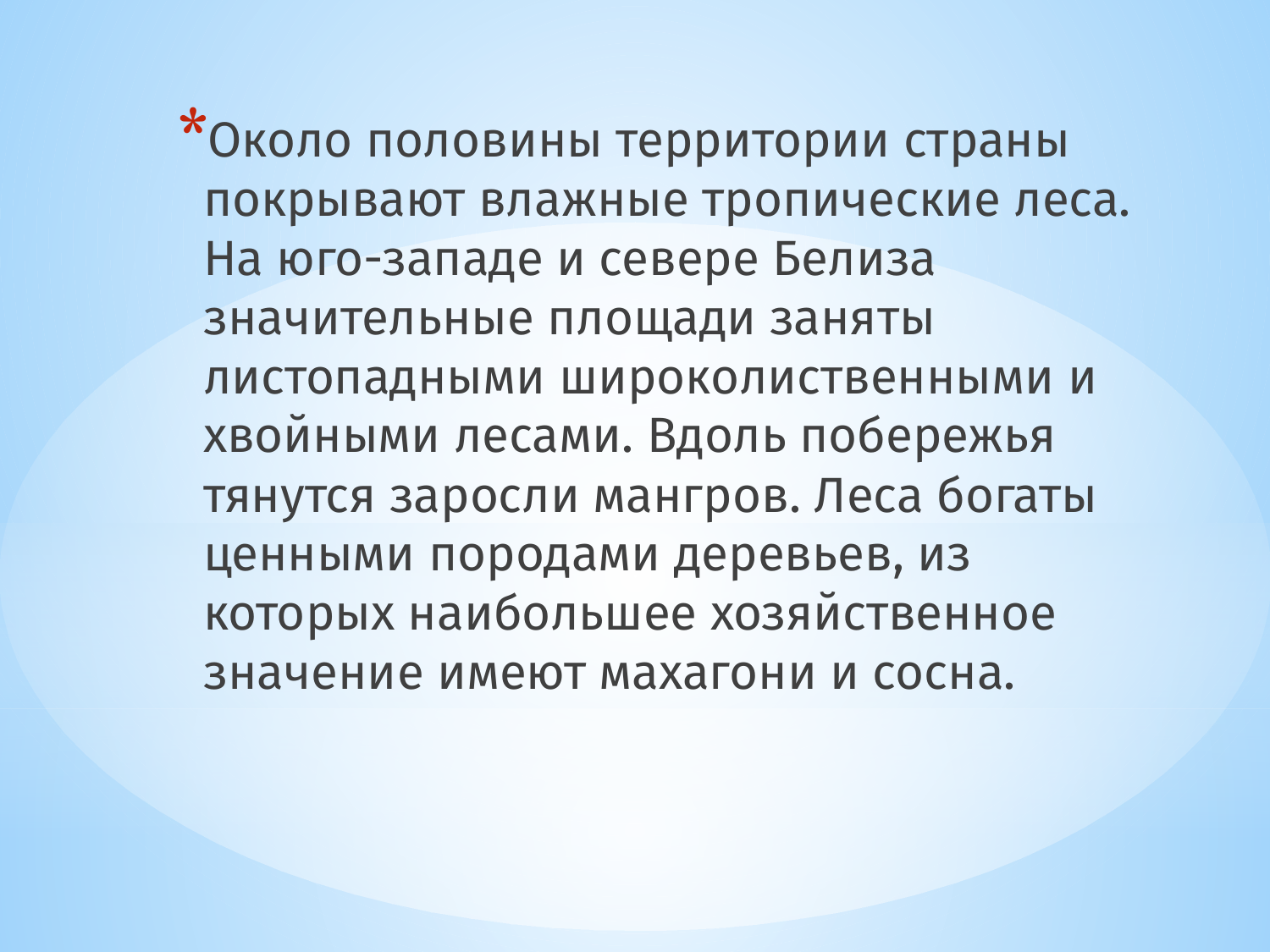

Около половины территории страны покрывают влажные тропические леса. На юго-западе и севере Белиза значительные площади заняты листопадными широколиственными и хвойными лесами. Вдоль побережья тянутся заросли мангров. Леса богаты ценными породами деревьев, из которых наибольшее хозяйственное значение имеют махагони и сосна.
#